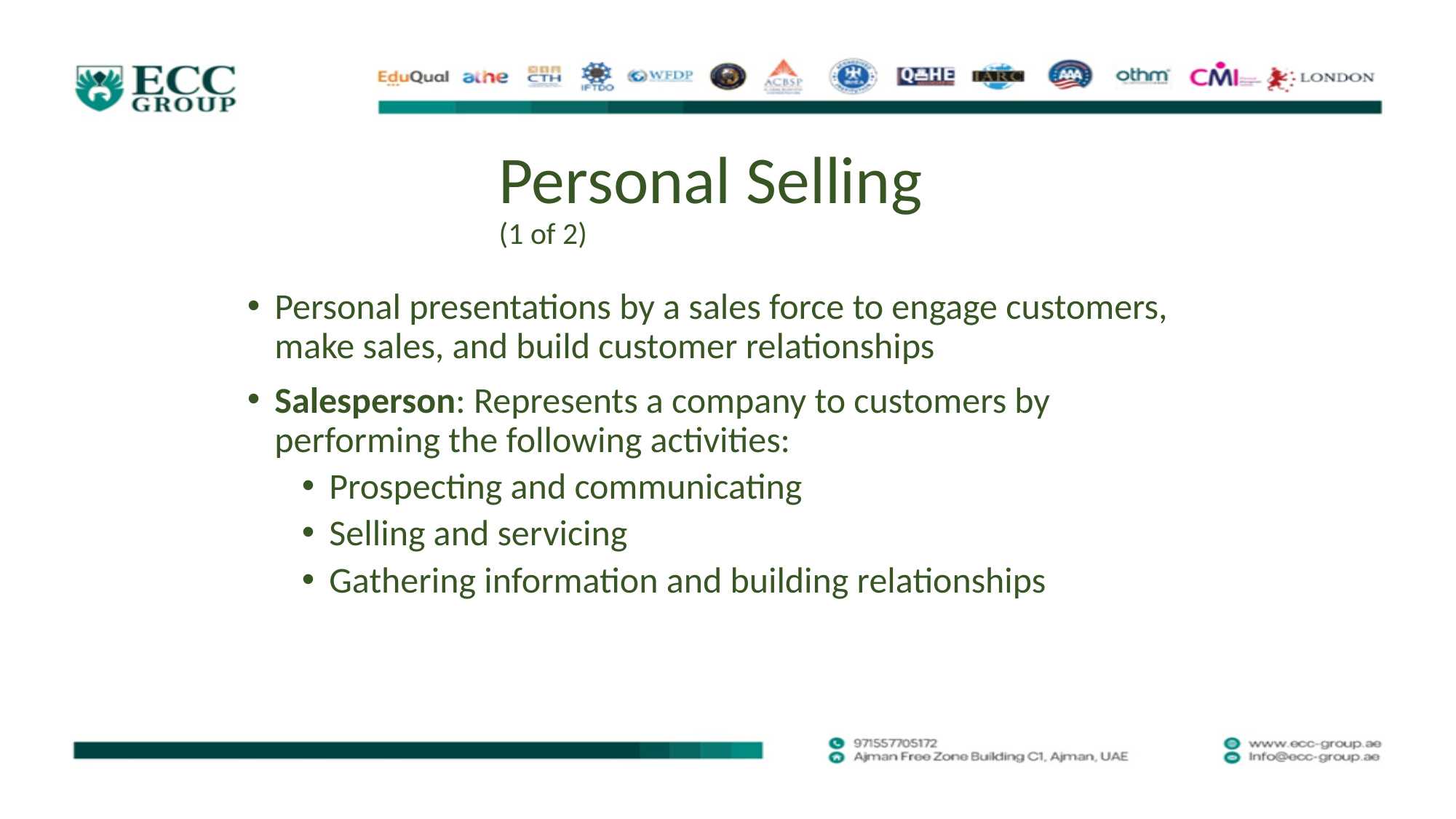

# Personal Selling (1 of 2)
Personal presentations by a sales force to engage customers, make sales, and build customer relationships
Salesperson: Represents a company to customers by performing the following activities:
Prospecting and communicating
Selling and servicing
Gathering information and building relationships